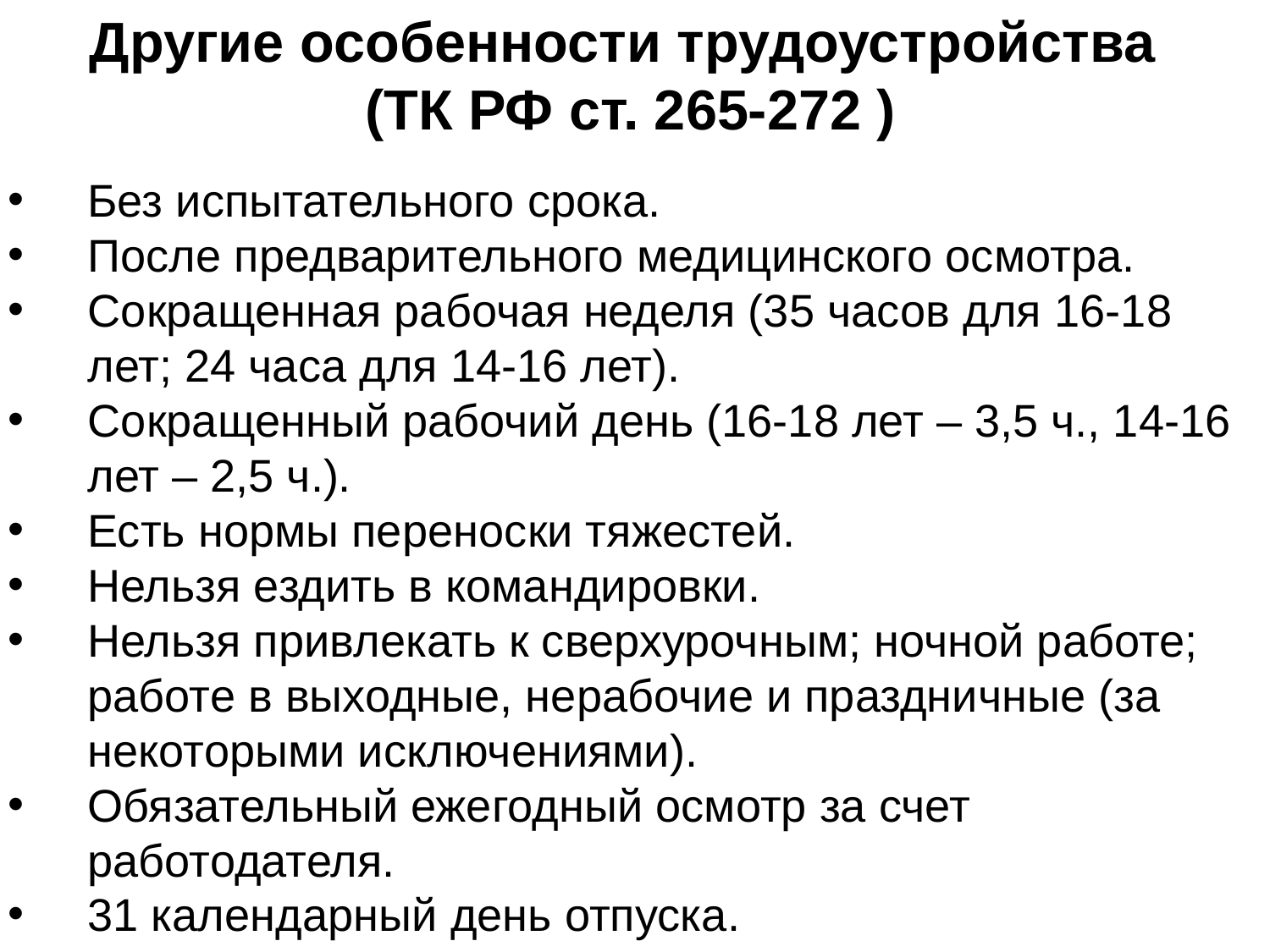

Другие особенности трудоустройства
(ТК РФ ст. 265-272 )

Без испытательного срока.
После предварительного медицинского осмотра.
Сокращенная рабочая неделя (35 часов для 16-18 лет; 24 часа для 14-16 лет).
Сокращенный рабочий день (16-18 лет – 3,5 ч., 14-16 лет – 2,5 ч.).
Есть нормы переноски тяжестей.
Нельзя ездить в командировки.
Нельзя привлекать к сверхурочным; ночной работе; работе в выходные, нерабочие и праздничные (за некоторыми исключениями).
Обязательный ежегодный осмотр за счет работодателя.
31 календарный день отпуска.